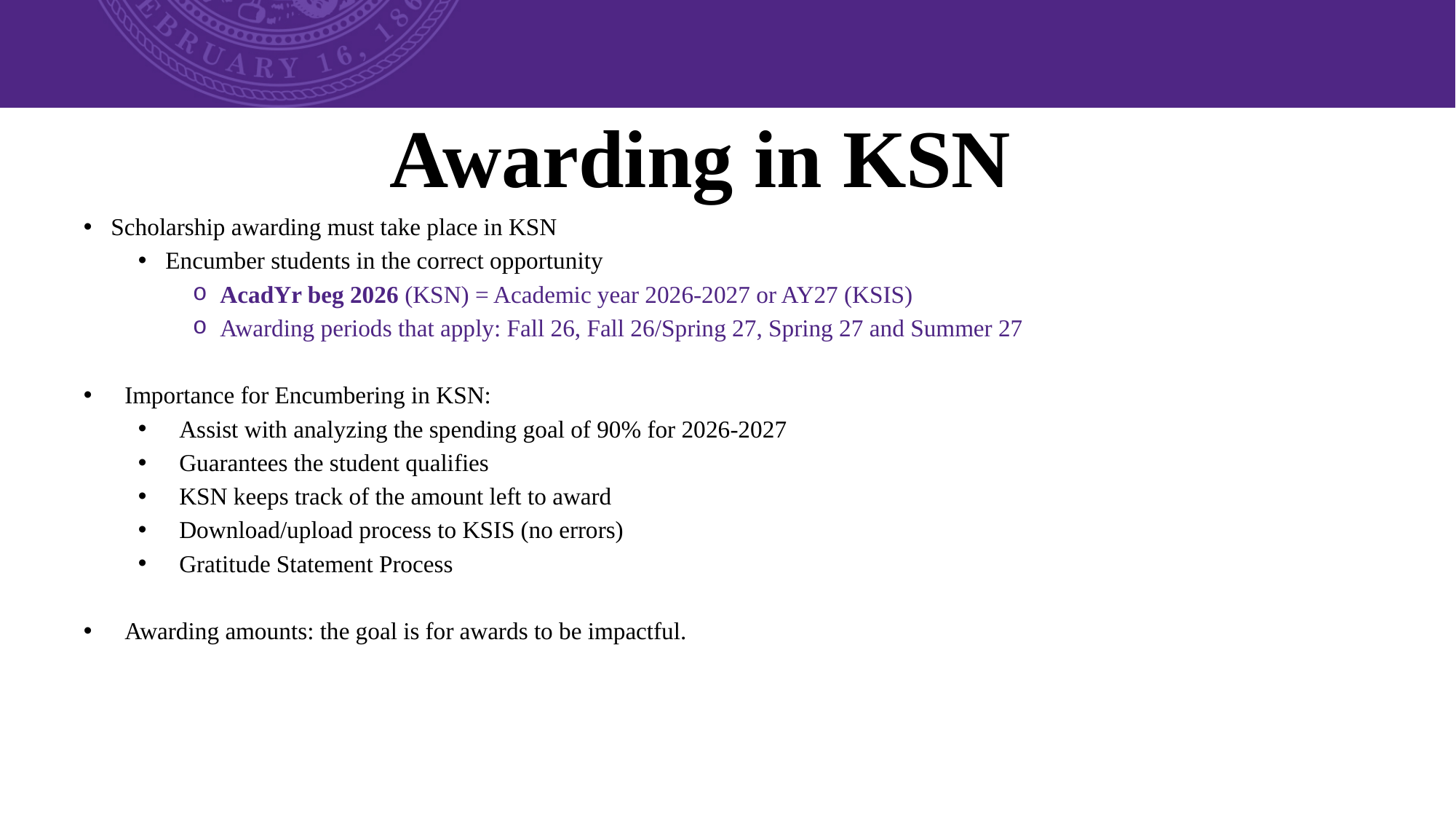

# Awarding in KSN
Scholarship awarding must take place in KSN
Encumber students in the correct opportunity
AcadYr beg 2026 (KSN) = Academic year 2026-2027 or AY27 (KSIS)
Awarding periods that apply: Fall 26, Fall 26/Spring 27, Spring 27 and Summer 27

Importance for Encumbering in KSN:
Assist with analyzing the spending goal of 90% for 2026-2027
Guarantees the student qualifies
KSN keeps track of the amount left to award
Download/upload process to KSIS (no errors)
Gratitude Statement Process

Awarding amounts: the goal is for awards to be impactful.